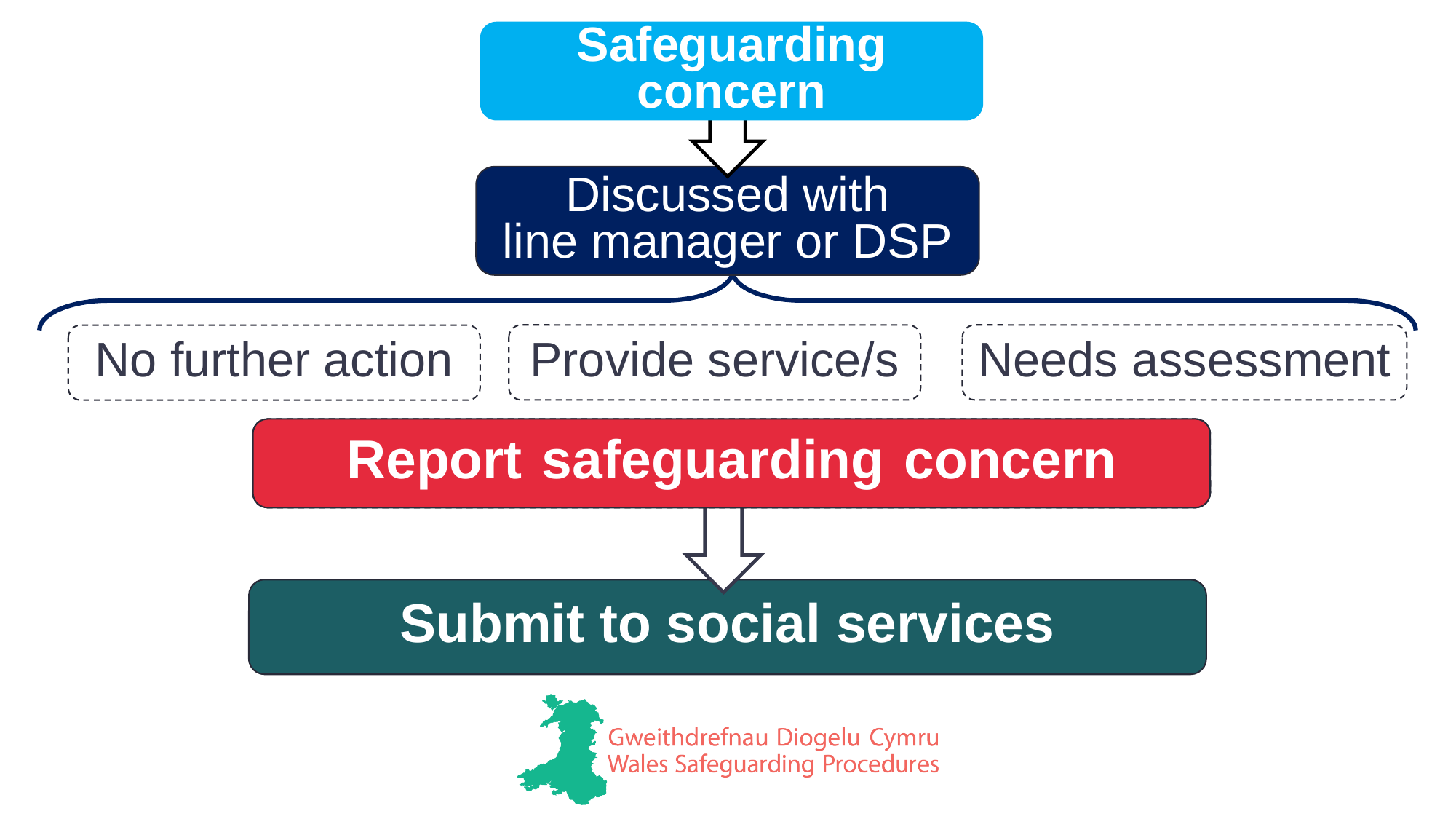

Safeguarding concern

Discussed with
line manager or DSP
Provide service/s
Needs assessment
No further action
Report safeguarding concern
Report Safeguarding Concern

Submit to social services